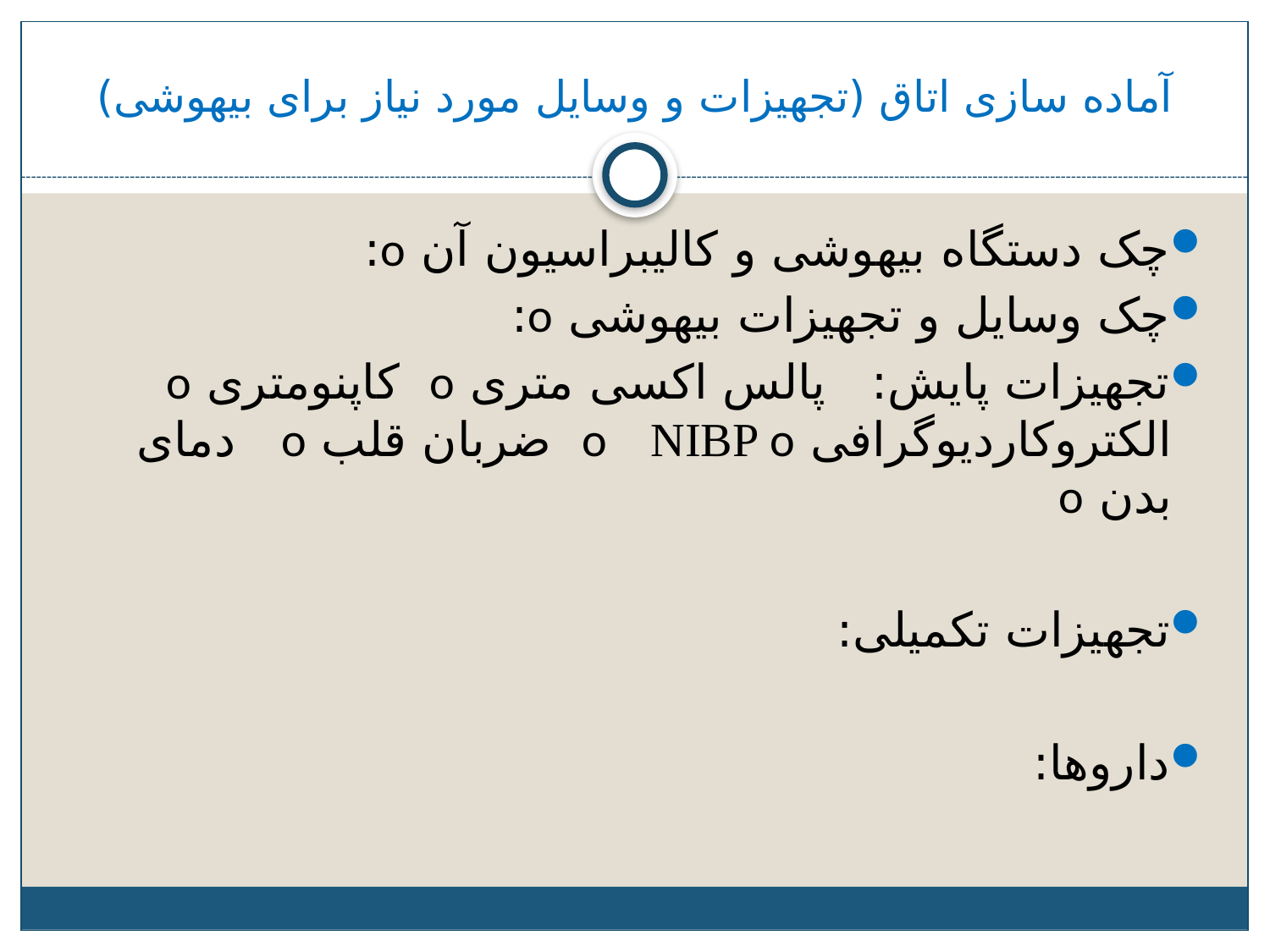

# آماده سازی اتاق (تجهیزات و وسایل مورد نیاز برای بیهوشی)
چک دستگاه بیهوشی و کالیبراسیون آن o:
چک وسایل و تجهیزات بیهوشی o:
تجهیزات پایش:   پالس اکسی متری o  کاپنومتری o الکتروکاردیوگرافی o    NIBP o  ضربان قلب o   دمای بدن o

تجهیزات تکمیلی:

داروها: